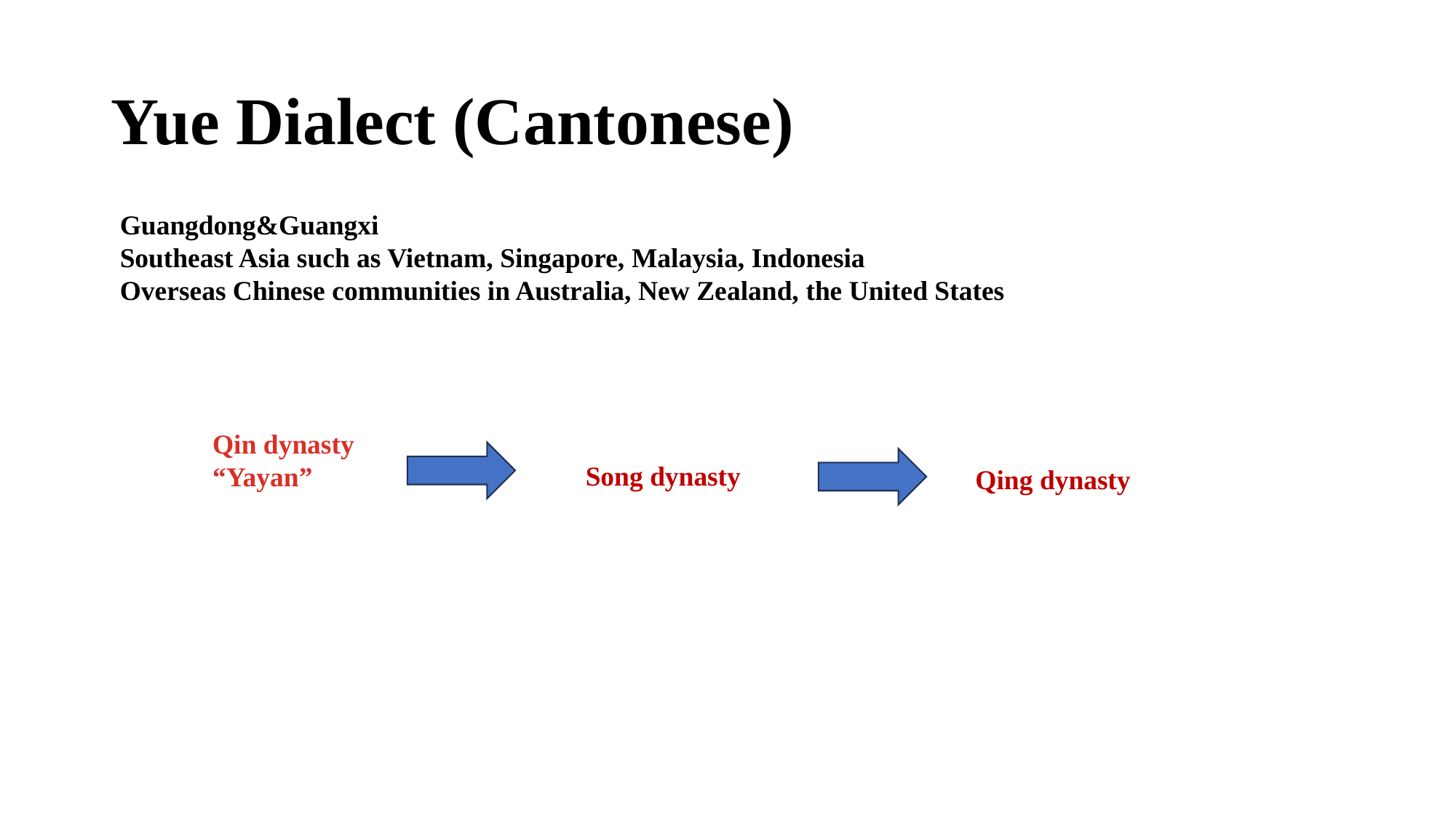

# Yue Dialect (Cantonese)
Guangdong&Guangxi
Southeast Asia such as Vietnam, Singapore, Malaysia, Indonesia
Overseas Chinese communities in Australia, New Zealand, the United States
Qin dynasty
“Yayan”

Song dynasty
Qing dynasty